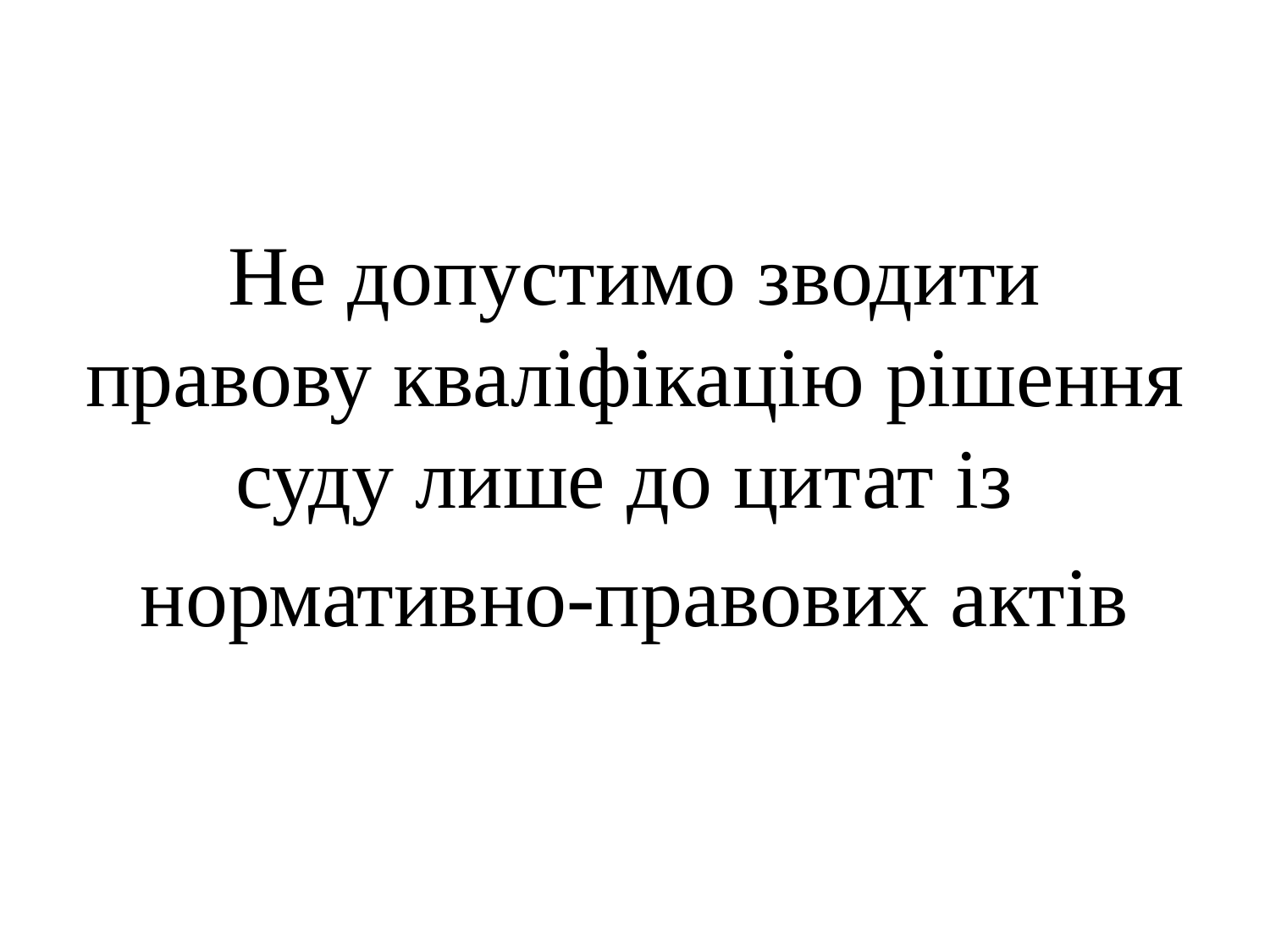

#

Не допустимо зводити правову кваліфікацію рішення суду лише до цитат із
нормативно-правових актів